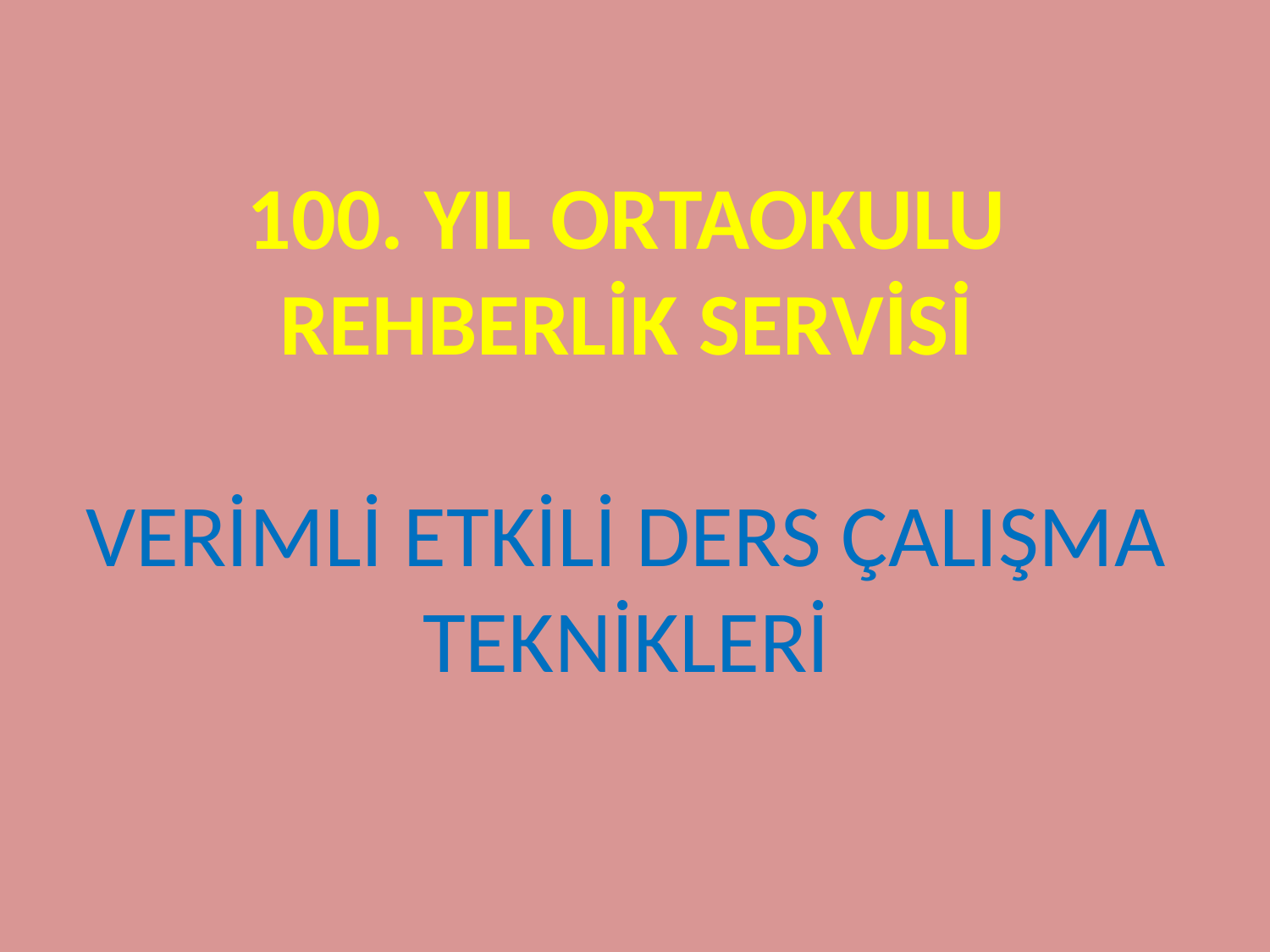

# 100. YIL ORTAOKULU REHBERLİK SERVİSİ VERİMLİ ETKİLİ DERS ÇALIŞMA TEKNİKLERİ